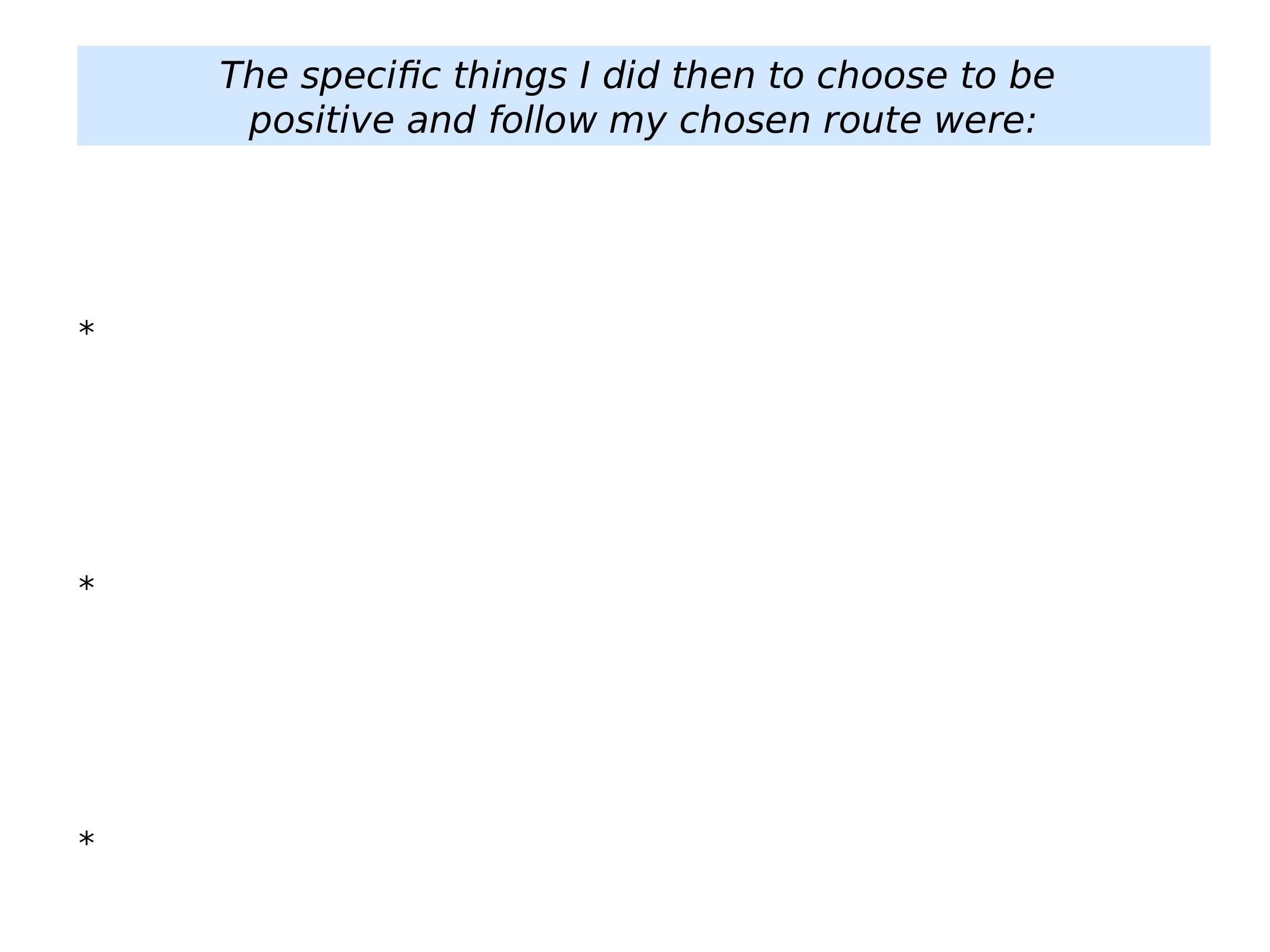

The specific things I did then to choose to be
positive and follow my chosen route were:
*

*

*